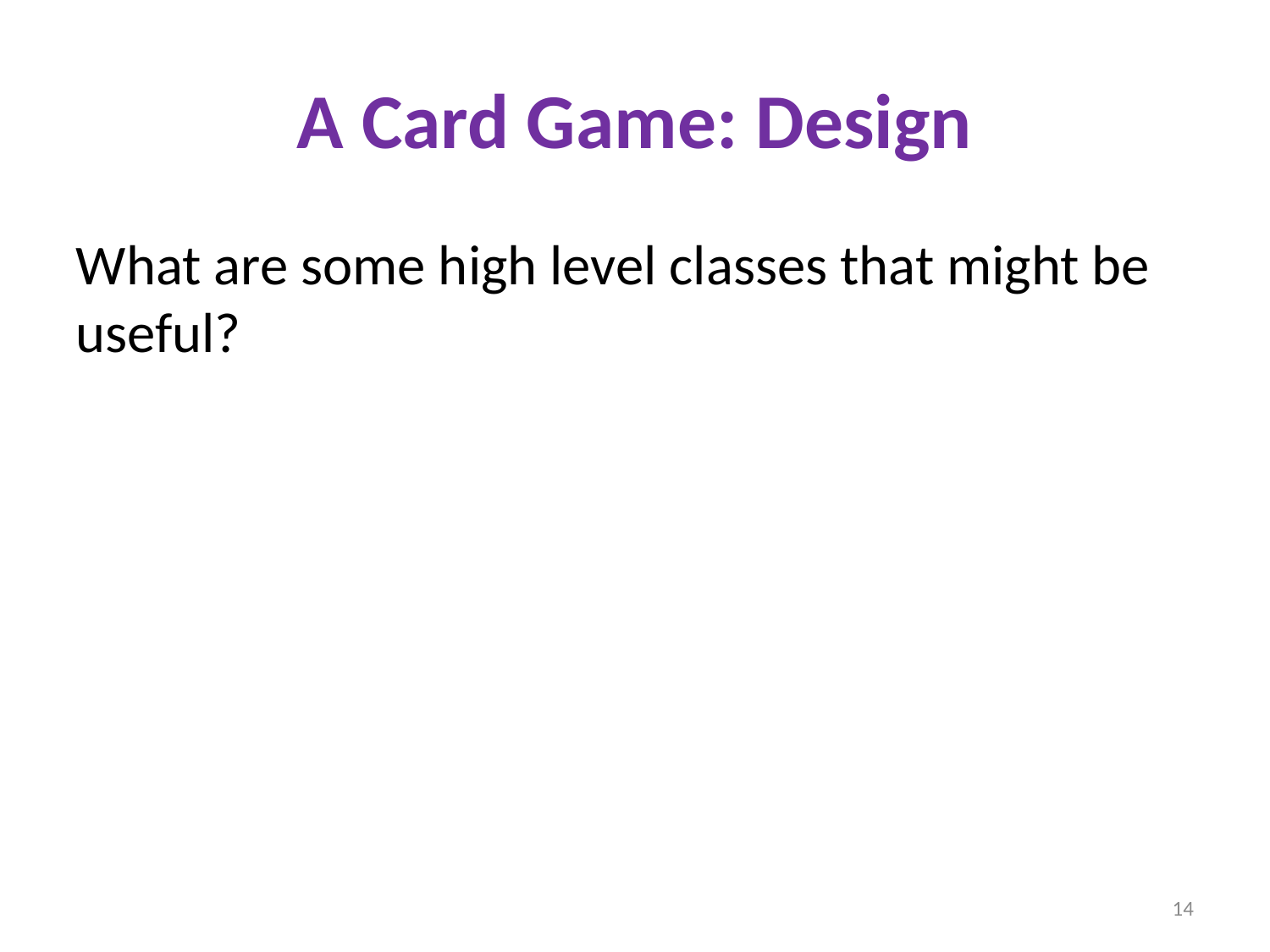

A Card Game: Design
What are some high level classes that might be useful?
14